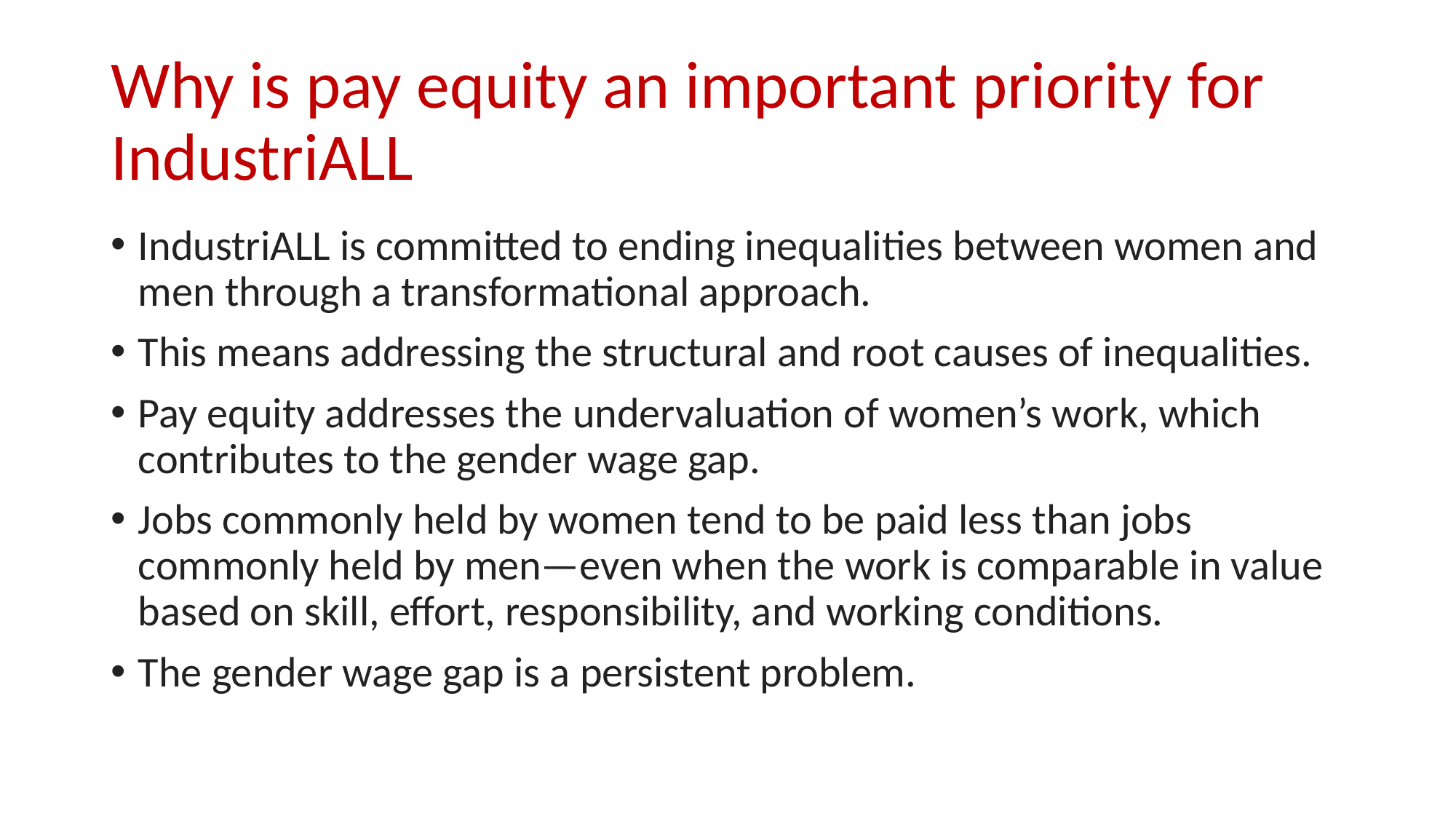

# Why is pay equity an important priority for IndustriALL
IndustriALL is committed to ending inequalities between women and men through a transformational approach.
This means addressing the structural and root causes of inequalities.
Pay equity addresses the undervaluation of women’s work, which contributes to the gender wage gap.
Jobs commonly held by women tend to be paid less than jobs commonly held by men—even when the work is comparable in value based on skill, effort, responsibility, and working conditions.
The gender wage gap is a persistent problem.